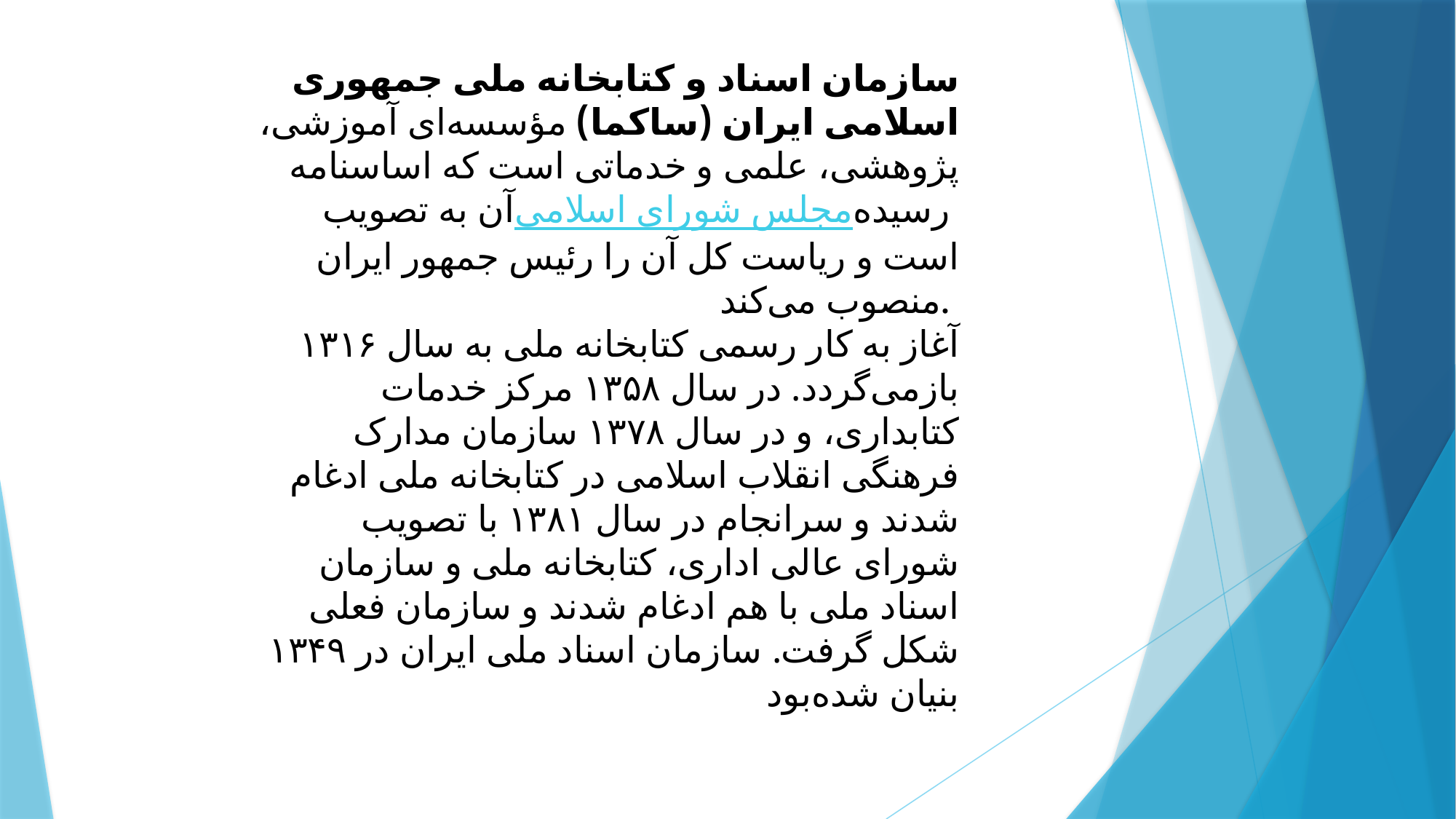

سازمان اسناد و کتابخانه ملی جمهوری اسلامی ایران (ساکما) مؤسسه‌ای آموزشی، پژوهشی، علمی و خدماتی است که اساسنامه آن به تصویب مجلس شورای اسلامی رسیده است و ریاست کل آن را رئیس جمهور ایران منصوب می‌کند.
آغاز به کار رسمی کتابخانه ملی به سال ۱۳۱۶ بازمی‌گردد. در سال ۱۳۵۸ مرکز خدمات کتابداری، و در سال ۱۳۷۸ سازمان مدارک فرهنگی انقلاب اسلامی در کتابخانه ملی ادغام شدند و سرانجام در سال ۱۳۸۱ با تصویب شورای عالی اداری، کتابخانه ملی و سازمان اسناد ملی با هم ادغام شدند و سازمان فعلی شکل گرفت. سازمان اسناد ملی ایران در ۱۳۴۹ بنیان شده‌بود